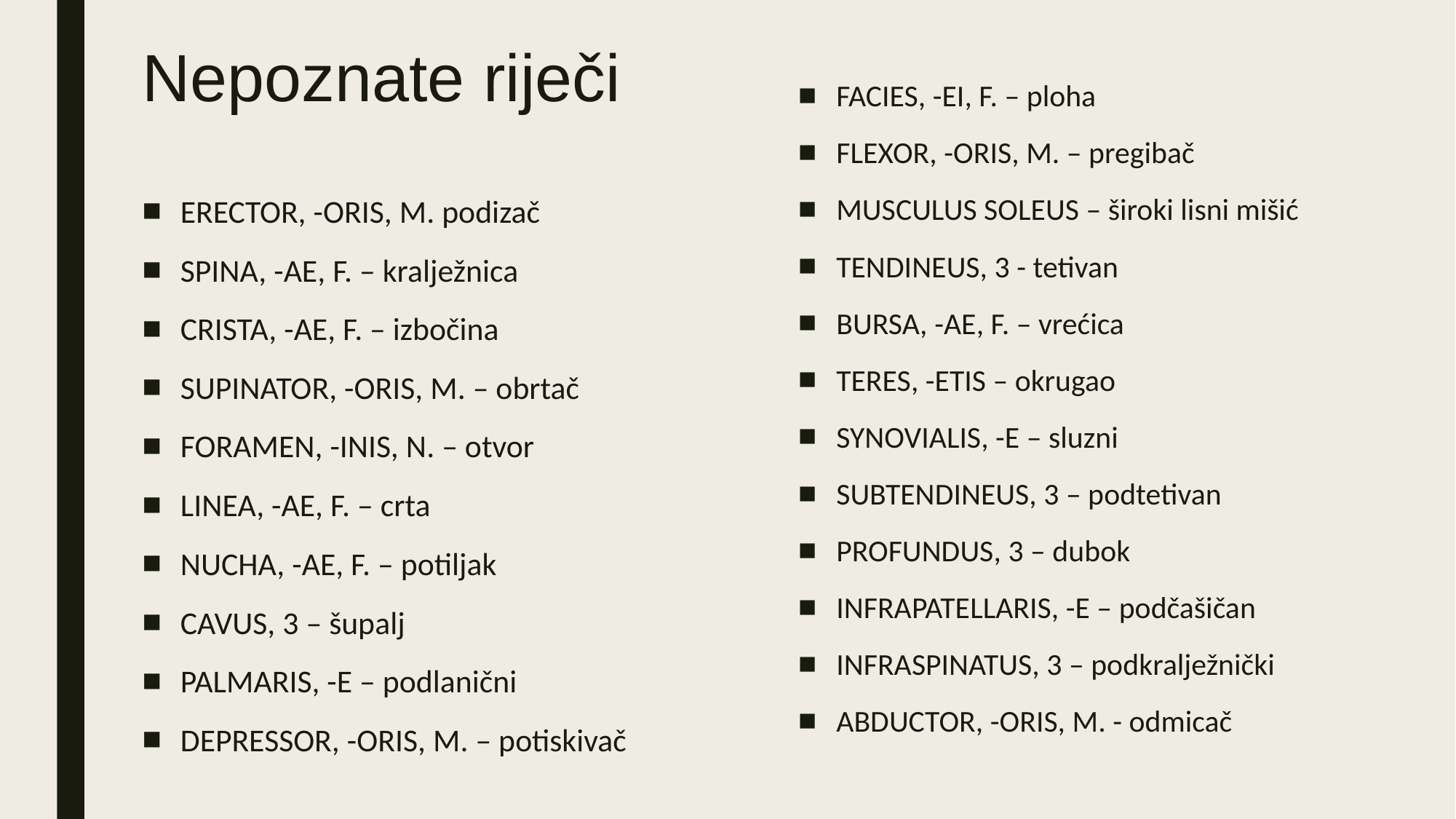

# Nepoznate riječi
FACIES, -EI, F. – ploha
FLEXOR, -ORIS, M. – pregibač
MUSCULUS SOLEUS – široki lisni mišić
TENDINEUS, 3 - tetivan
BURSA, -AE, F. – vrećica
TERES, -ETIS – okrugao
SYNOVIALIS, -E – sluzni
SUBTENDINEUS, 3 – podtetivan
PROFUNDUS, 3 – dubok
INFRAPATELLARIS, -E – podčašičan
INFRASPINATUS, 3 – podkralježnički
ABDUCTOR, -ORIS, M. - odmicač

ERECTOR, -ORIS, M. podizač
SPINA, -AE, F. – kralježnica
CRISTA, -AE, F. – izbočina
SUPINATOR, -ORIS, M. – obrtač
FORAMEN, -INIS, N. – otvor
LINEA, -AE, F. – crta
NUCHA, -AE, F. – potiljak
CAVUS, 3 – šupalj
PALMARIS, -E – podlanični
DEPRESSOR, -ORIS, M. – potiskivač